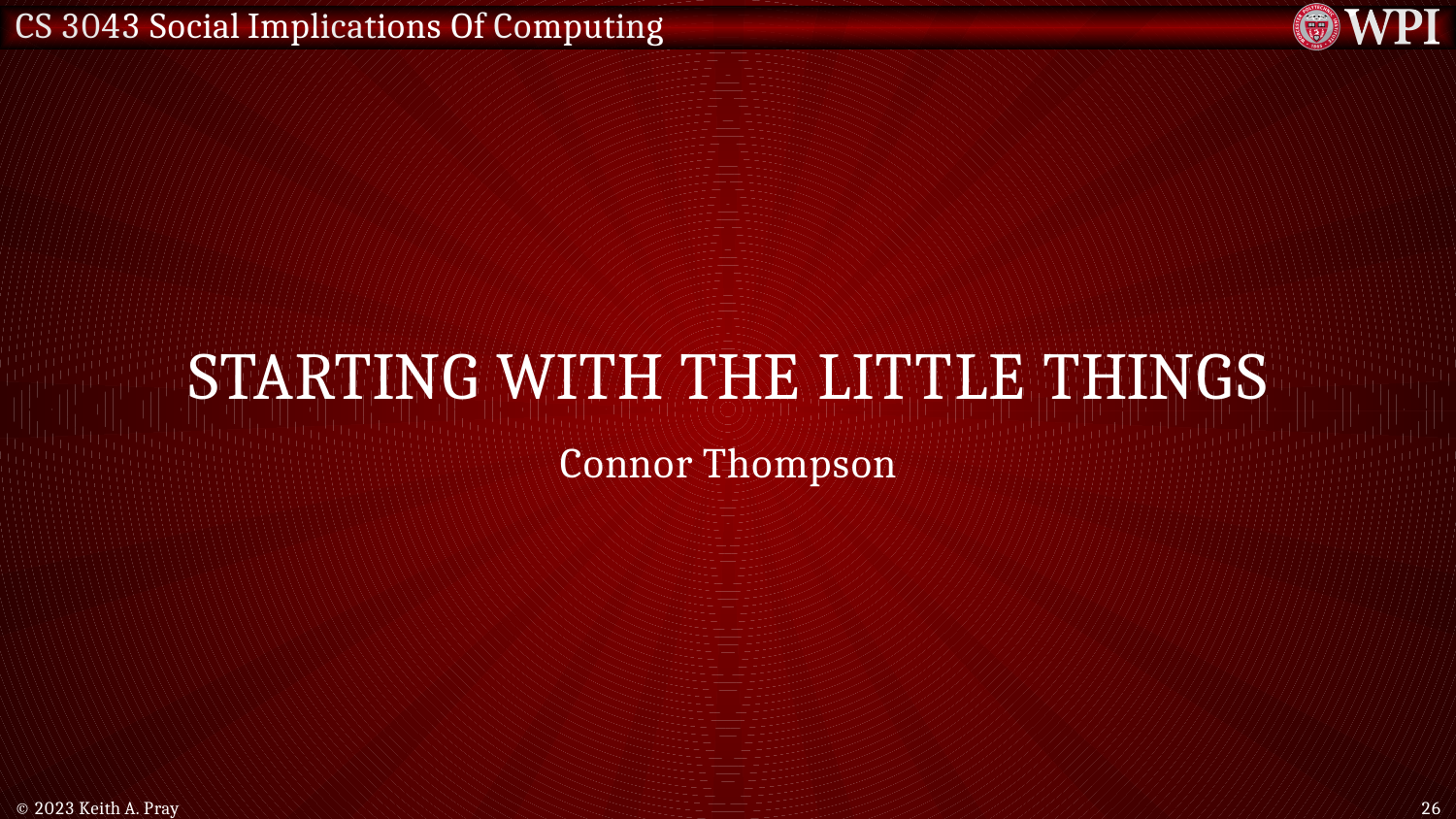

# STARTING With the Little Things
Connor Thompson
© 2023 Keith A. Pray
26